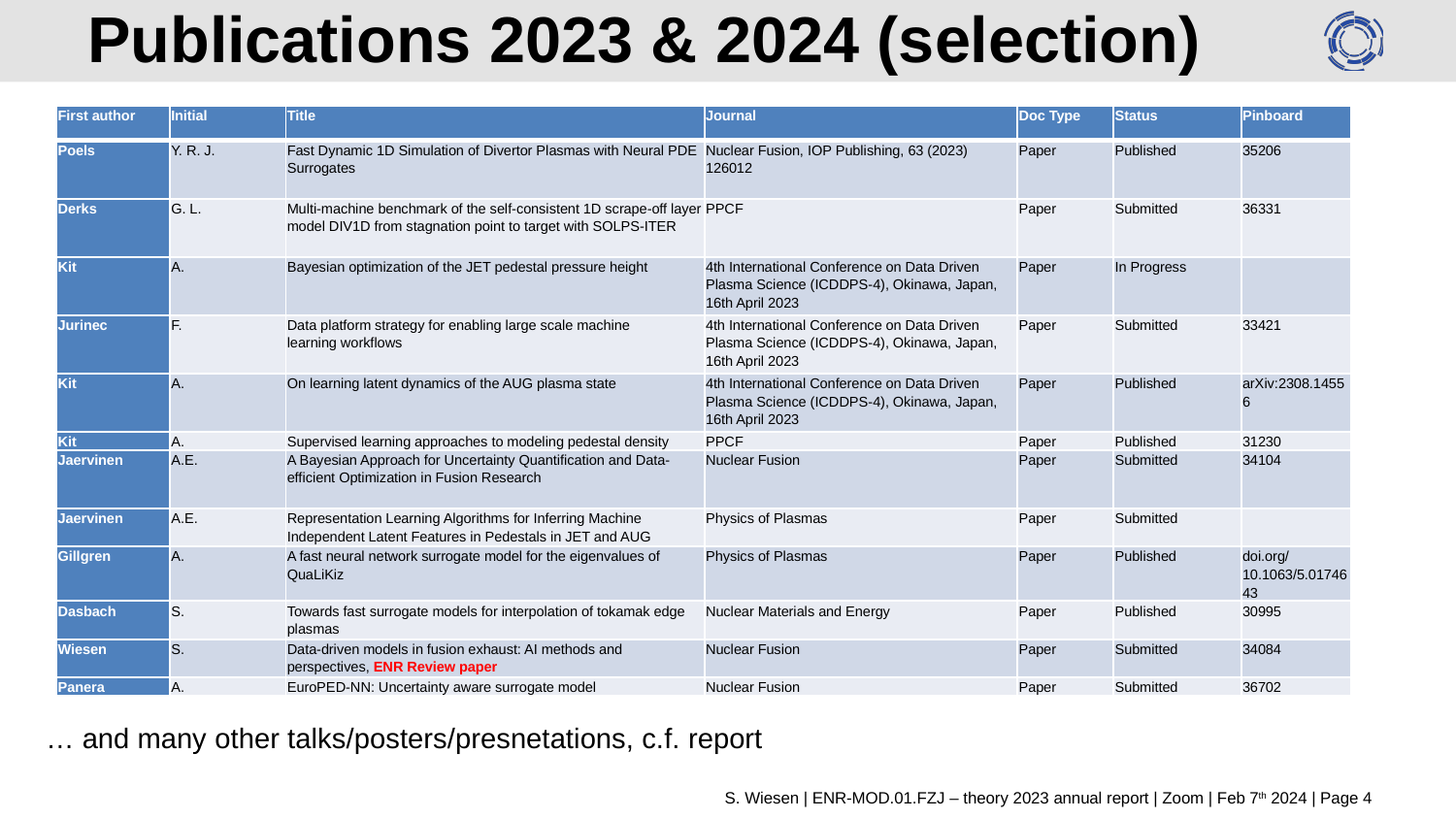

# Publications 2023 & 2024 (selection)
| First author | Initial | Title | Journal | Doc Type | Status | Pinboard |
| --- | --- | --- | --- | --- | --- | --- |
| Poels | Y. R. J. | Fast Dynamic 1D Simulation of Divertor Plasmas with Neural PDE Surrogates | Nuclear Fusion, IOP Publishing, 63 (2023) 126012 | Paper | Published | 35206 |
| Derks | G. L. | Multi-machine benchmark of the self-consistent 1D scrape-off layer model DIV1D from stagnation point to target with SOLPS-ITER | PPCF | Paper | Submitted | 36331 |
| Kit | A. | Bayesian optimization of the JET pedestal pressure height | 4th International Conference on Data Driven Plasma Science (ICDDPS-4), Okinawa, Japan, 16th April 2023 | Paper | In Progress |  |
| Jurinec | F. | Data platform strategy for enabling large scale machine learning workflows | 4th International Conference on Data Driven Plasma Science (ICDDPS-4), Okinawa, Japan, 16th April 2023 | Paper | Submitted | 33421 |
| Kit | A. | On learning latent dynamics of the AUG plasma state | 4th International Conference on Data Driven Plasma Science (ICDDPS-4), Okinawa, Japan, 16th April 2023 | Paper | Published | arXiv:2308.14556 |
| Kit | A. | Supervised learning approaches to modeling pedestal density | PPCF | Paper | Published | 31230 |
| Jaervinen | A.E. | A Bayesian Approach for Uncertainty Quantification and Data-efficient Optimization in Fusion Research | Nuclear Fusion | Paper | Submitted | 34104 |
| Jaervinen | A.E. | Representation Learning Algorithms for Inferring Machine Independent Latent Features in Pedestals in JET and AUG | Physics of Plasmas | Paper | Submitted |  |
| Gillgren | A. | A fast neural network surrogate model for the eigenvalues of QuaLiKiz | Physics of Plasmas | Paper | Published | doi.org/10.1063/5.0174643 |
| Dasbach | S. | Towards fast surrogate models for interpolation of tokamak edge plasmas | Nuclear Materials and Energy | Paper | Published | 30995 |
| Wiesen | S. | Data-driven models in fusion exhaust: AI methods and perspectives, ENR Review paper | Nuclear Fusion | Paper | Submitted | 34084 |
| Panera | A. | EuroPED-NN: Uncertainty aware surrogate model | Nuclear Fusion | Paper | Submitted | 36702 |
… and many other talks/posters/presnetations, c.f. report
S. Wiesen | ENR-MOD.01.FZJ – theory 2023 annual report | Zoom | Feb 7th 2024 | Page 4